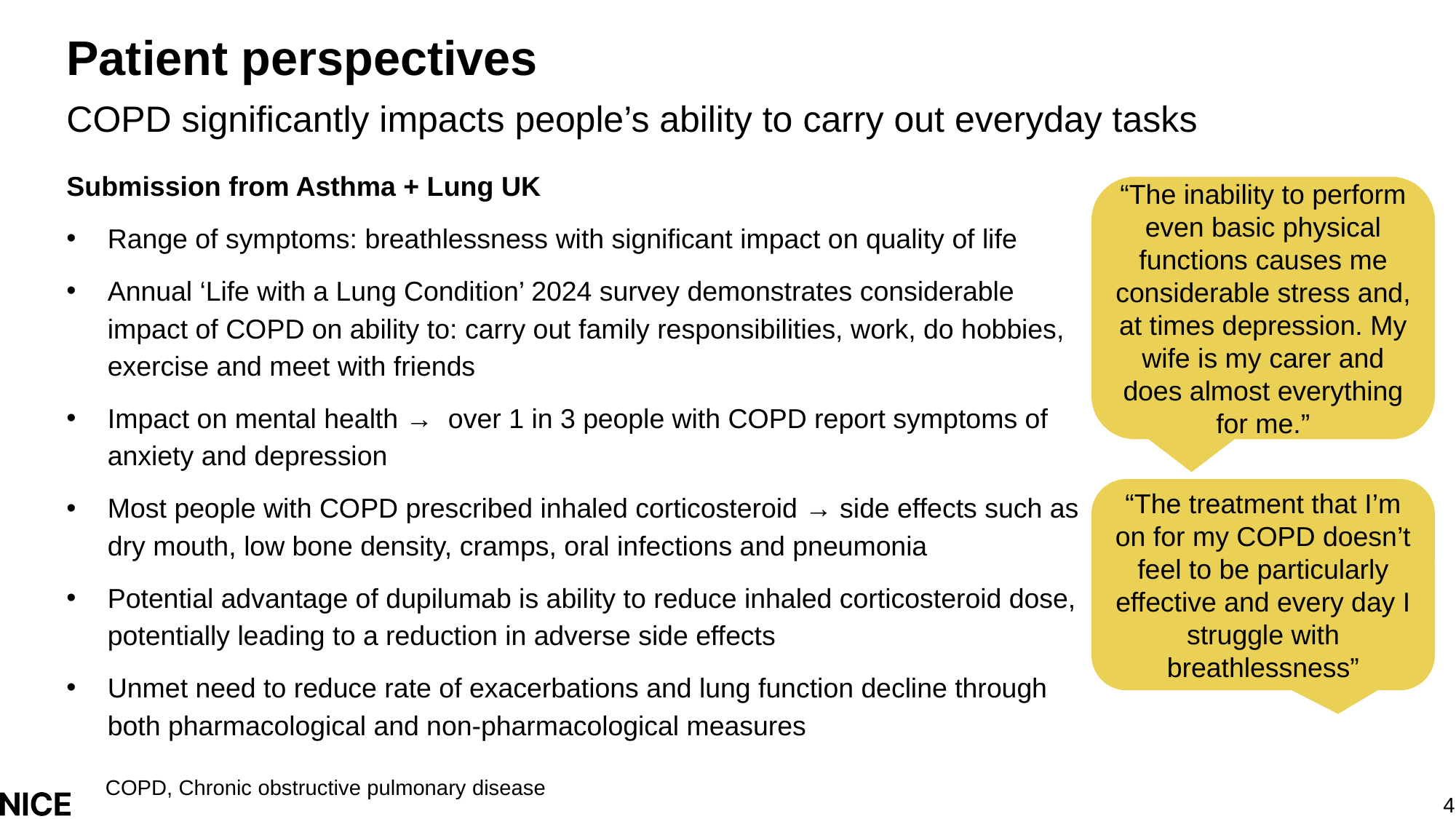

# Patient perspectives
COPD significantly impacts people’s ability to carry out everyday tasks
Submission from Asthma + Lung UK
Range of symptoms: breathlessness with significant impact on quality of life
Annual ‘Life with a Lung Condition’ 2024 survey demonstrates considerable impact of COPD on ability to: carry out family responsibilities, work, do hobbies, exercise and meet with friends
Impact on mental health →  over 1 in 3 people with COPD report symptoms of anxiety and depression
Most people with COPD prescribed inhaled corticosteroid → side effects such as dry mouth, low bone density, cramps, oral infections and pneumonia
Potential advantage of dupilumab is ability to reduce inhaled corticosteroid dose, potentially leading to a reduction in adverse side effects
Unmet need to reduce rate of exacerbations and lung function decline through both pharmacological and non-pharmacological measures
“The inability to perform even basic physical functions causes me considerable stress and, at times depression. My wife is my carer and does almost everything for me.”
“The treatment that I’m on for my COPD doesn’t feel to be particularly effective and every day I struggle with breathlessness”
COPD, Chronic obstructive pulmonary disease